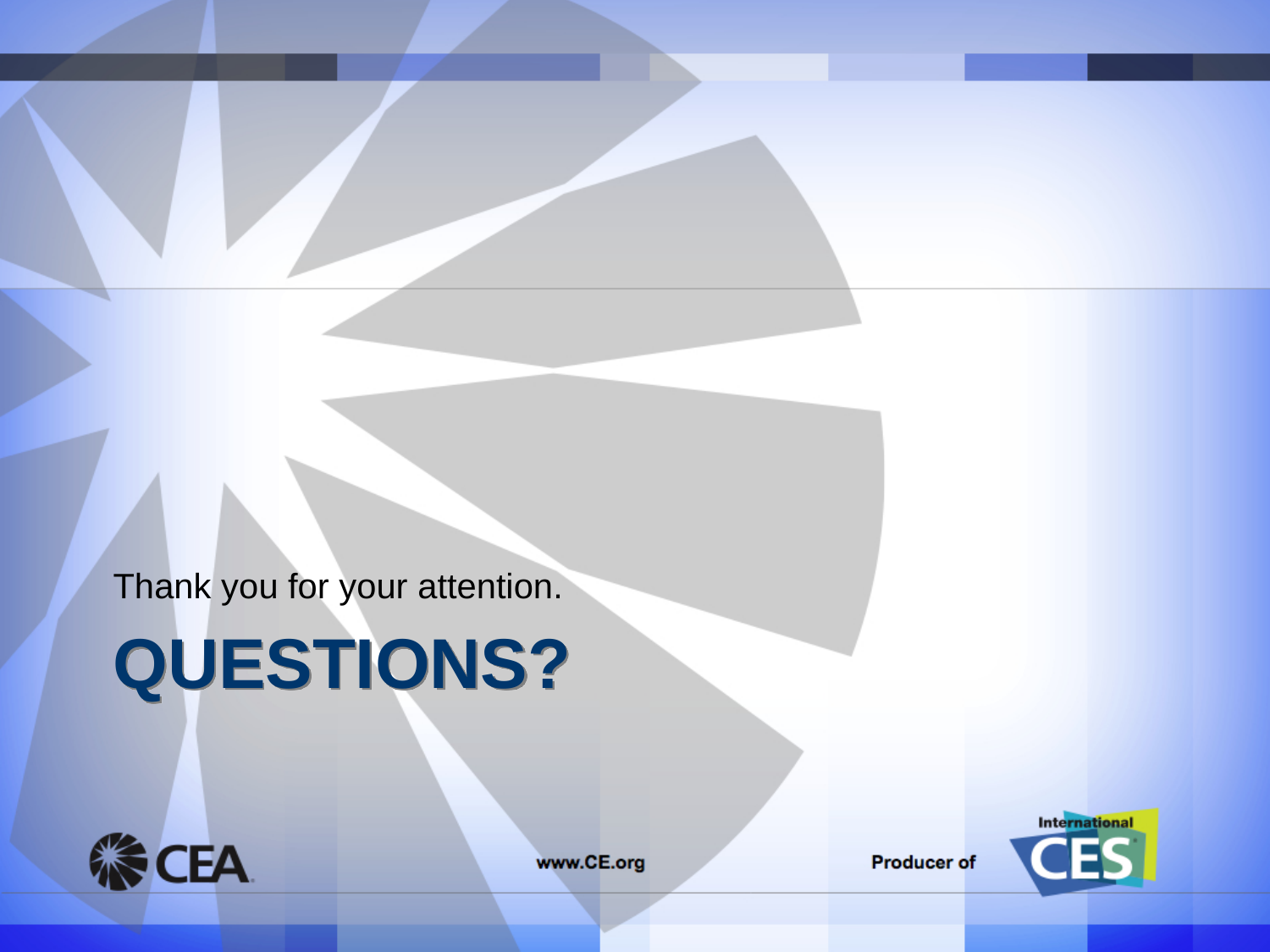

Thank you for your attention.
# Questions?